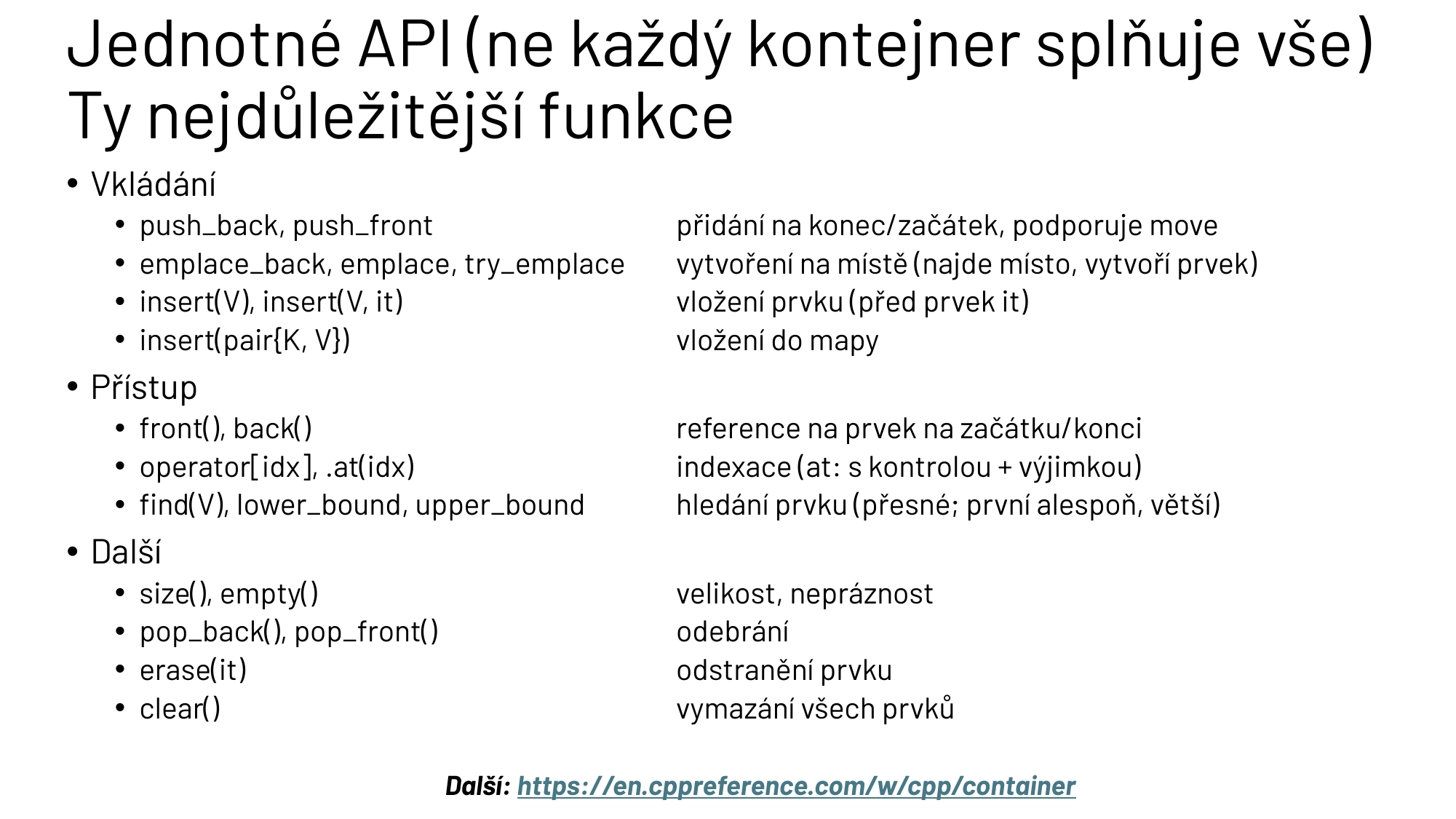

# Jednotné API (ne každý kontejner splňuje vše) Ty nejdůležitější funkce
Vkládání
push_back, push_front	přidání na konec/začátek, podporuje move
emplace_back, emplace, try_emplace	vytvoření na místě (najde místo, vytvoří prvek)
insert(V), insert(V, it)	vložení prvku (před prvek it)
insert(pair{K, V})	vložení do mapy
Přístup
front(), back()	reference na prvek na začátku/konci
operator[idx], .at(idx)	indexace (at: s kontrolou + výjimkou)
find(V), lower_bound, upper_bound	hledání prvku (přesné; první alespoň, větší)
Další
size(), empty()	velikost, nepráznost
pop_back(), pop_front()	odebrání
erase(it)	odstranění prvku
clear()	vymazání všech prvků
Další: https://en.cppreference.com/w/cpp/container